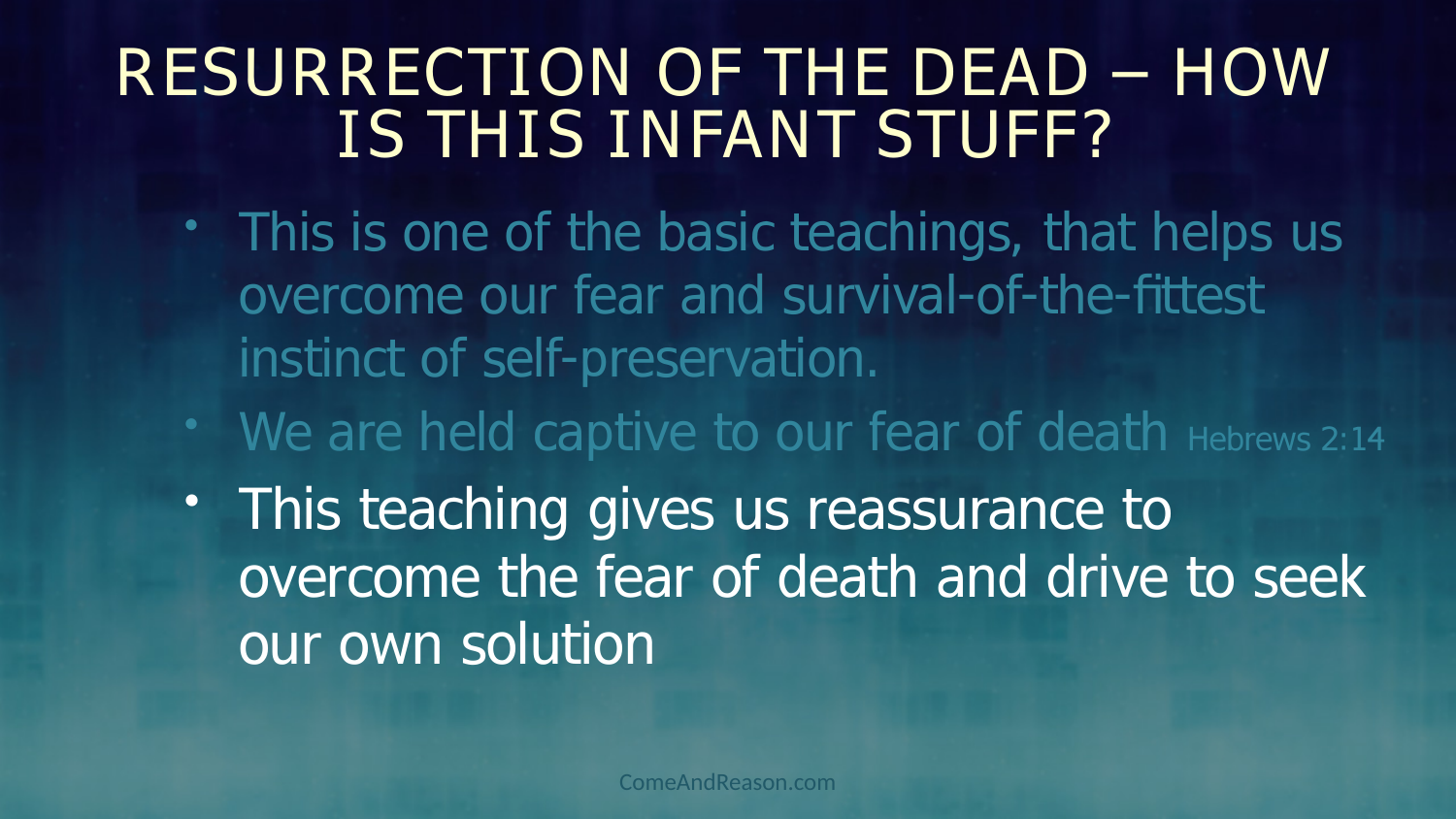

# Resurrection of the Dead – How is this Infant Stuff?
This is one of the basic teachings, that helps us overcome our fear and survival-of-the-fittest instinct of self-preservation.
We are held captive to our fear of death Hebrews 2:14
This teaching gives us reassurance to overcome the fear of death and drive to seek our own solution
ComeAndReason.com